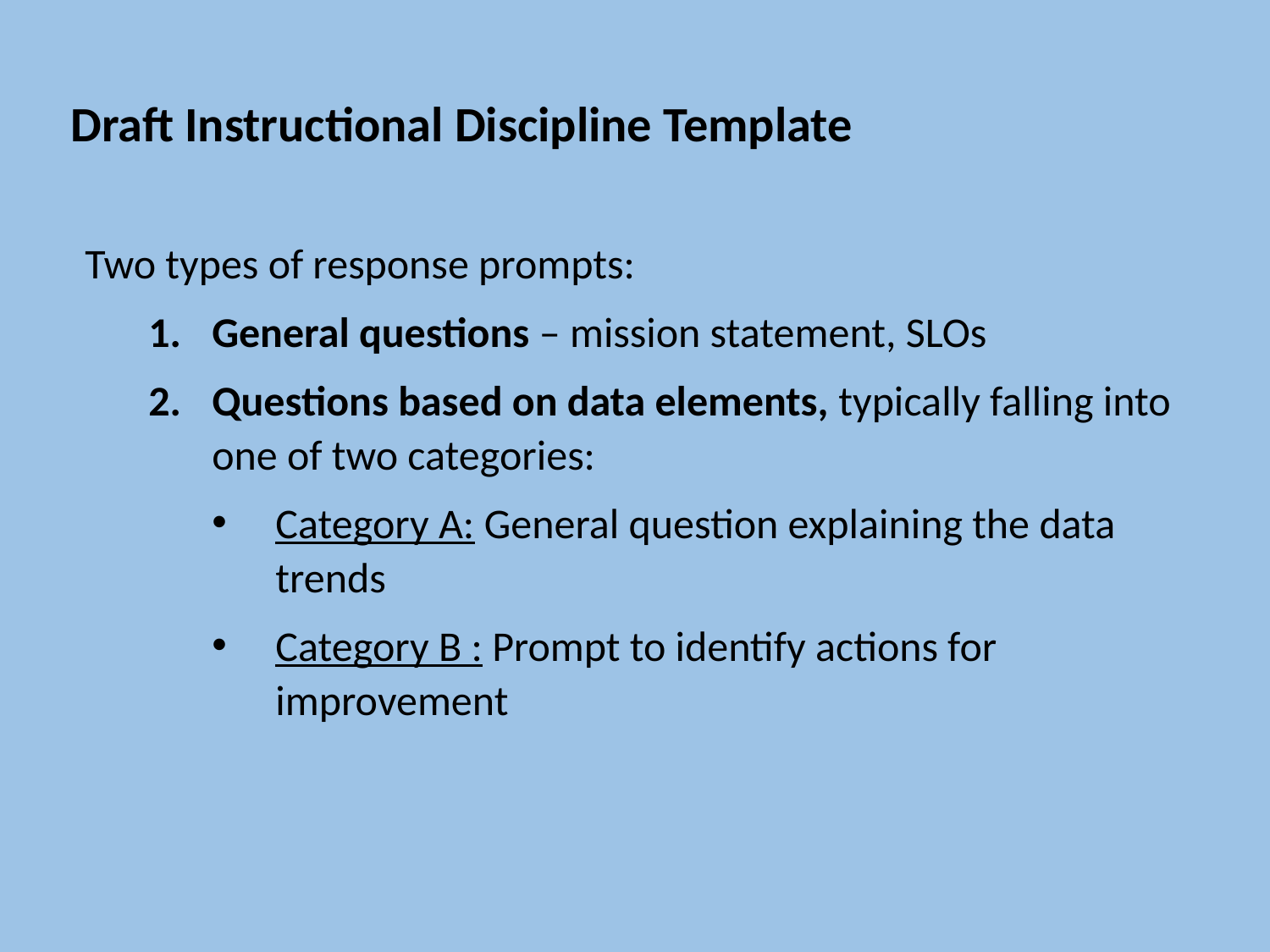

Draft Instructional Discipline Template
Two types of response prompts:
General questions – mission statement, SLOs
Questions based on data elements, typically falling into one of two categories:
Category A: General question explaining the data trends
Category B : Prompt to identify actions for improvement